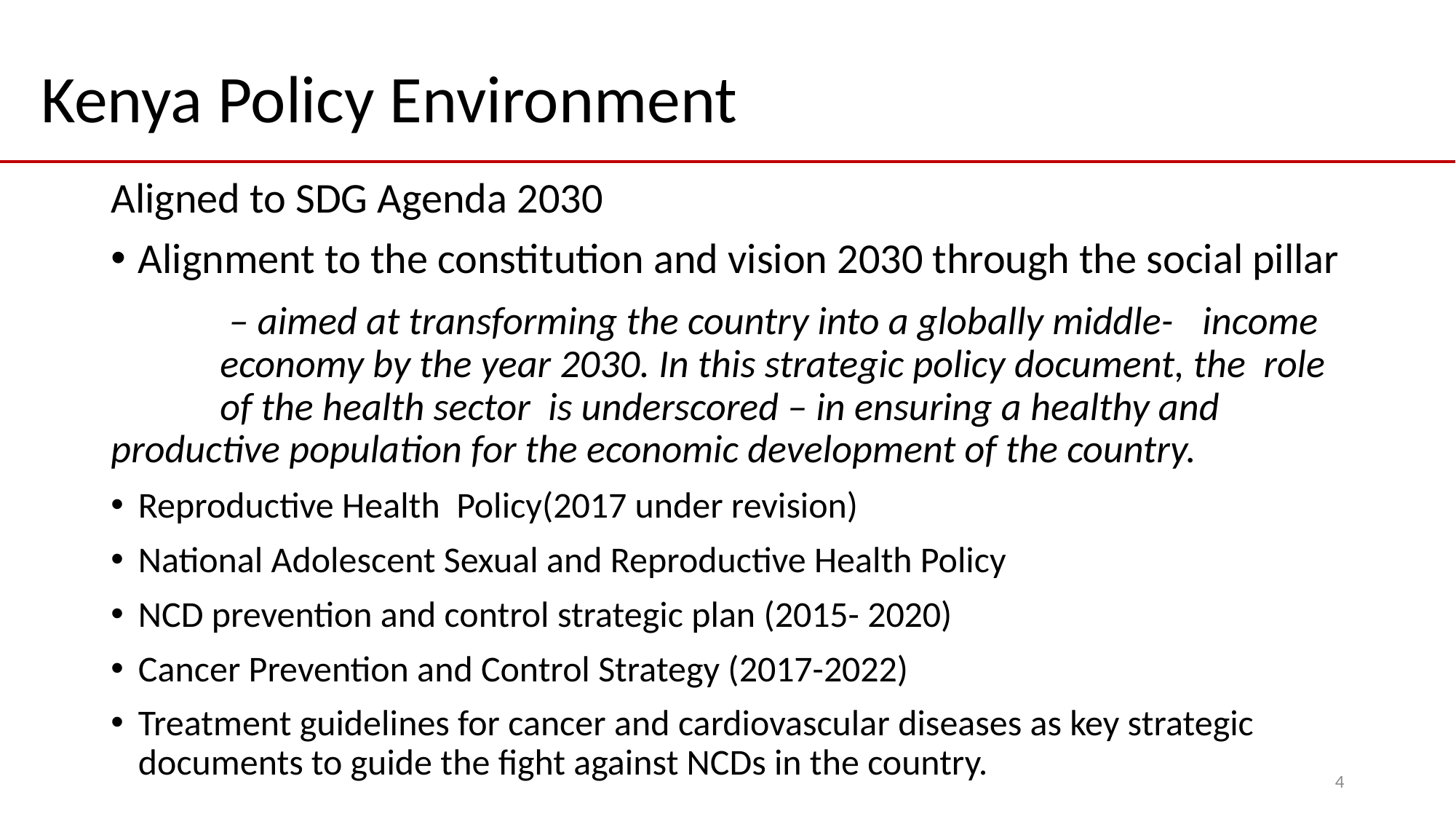

# Kenya Policy Environment
Aligned to SDG Agenda 2030
Alignment to the constitution and vision 2030 through the social pillar
	 – aimed at transforming the country into a globally middle-	income 	economy by the year 2030. In this strategic policy document, the  role 	of the health sector  is underscored – in ensuring a healthy and 	productive population for the economic development of the country.
Reproductive Health  Policy(2017 under revision)
National Adolescent Sexual and Reproductive Health Policy
NCD prevention and control strategic plan (2015- 2020)
Cancer Prevention and Control Strategy (2017-2022)
Treatment guidelines for cancer and cardiovascular diseases as key strategic documents to guide the fight against NCDs in the country.

4